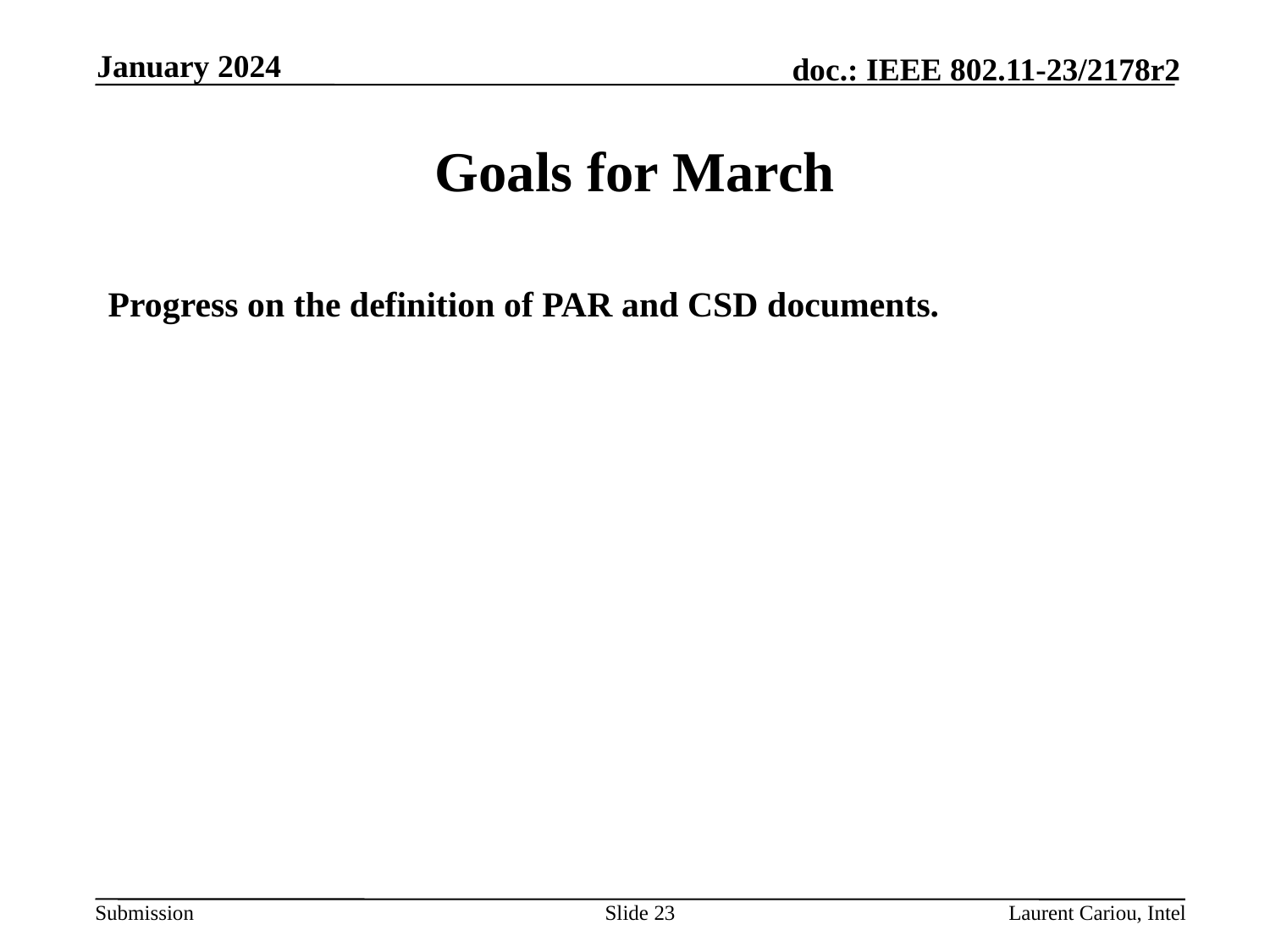

January 2024
# Goals for March
Progress on the definition of PAR and CSD documents.

Slide 23
Laurent Cariou, Intel